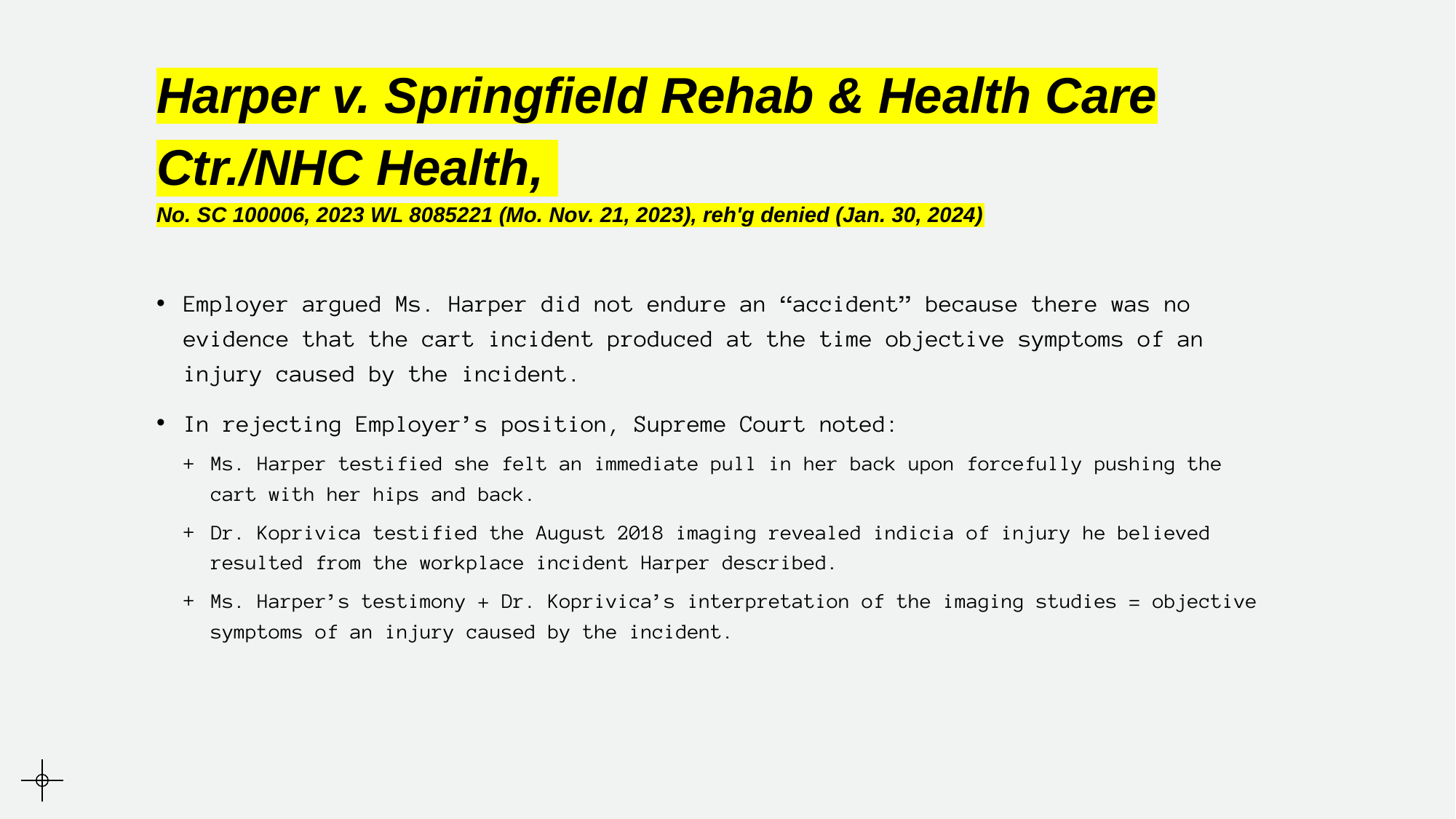

# Harper v. Springfield Rehab & Health Care Ctr./NHC Health, No. SC 100006, 2023 WL 8085221 (Mo. Nov. 21, 2023), reh'g denied (Jan. 30, 2024)
Employer argued Ms. Harper did not endure an “accident” because there was no evidence that the cart incident produced at the time objective symptoms of an injury caused by the incident.
In rejecting Employer’s position, Supreme Court noted:
Ms. Harper testified she felt an immediate pull in her back upon forcefully pushing the cart with her hips and back.
Dr. Koprivica testified the August 2018 imaging revealed indicia of injury he believed resulted from the workplace incident Harper described.
Ms. Harper’s testimony + Dr. Koprivica’s interpretation of the imaging studies = objective symptoms of an injury caused by the incident.